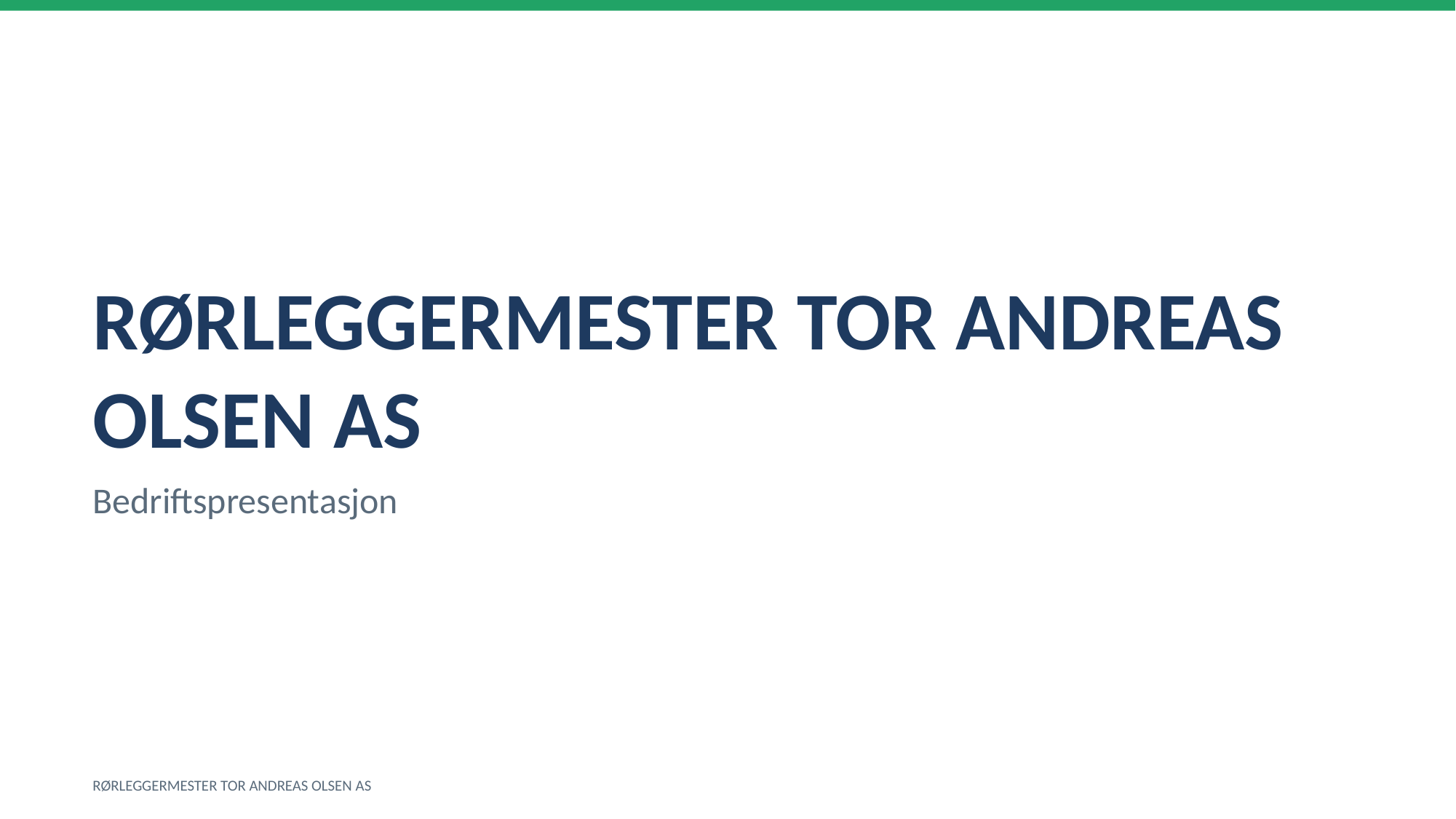

RØRLEGGERMESTER TOR ANDREAS OLSEN AS
Bedriftspresentasjon
RØRLEGGERMESTER TOR ANDREAS OLSEN AS